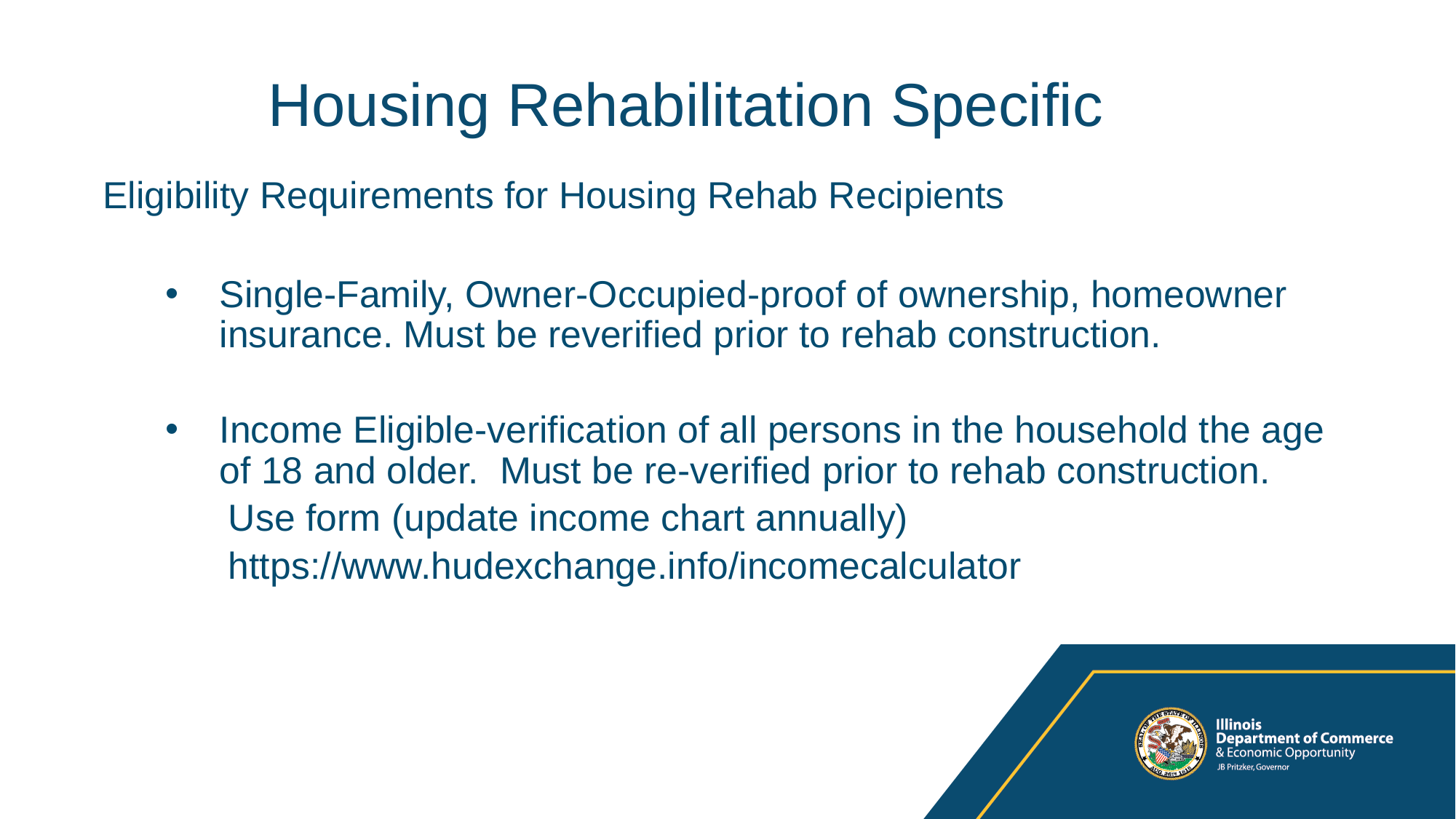

# Housing Rehabilitation Specific
Eligibility Requirements for Housing Rehab Recipients

Single-Family, Owner-Occupied-proof of ownership, homeowner insurance. Must be reverified prior to rehab construction.

Income Eligible-verification of all persons in the household the age of 18 and older.  Must be re-verified prior to rehab construction.
Use form (update income chart annually)
https://www.hudexchange.info/incomecalculator

https://www.hudexchange.info/incomecalculator/